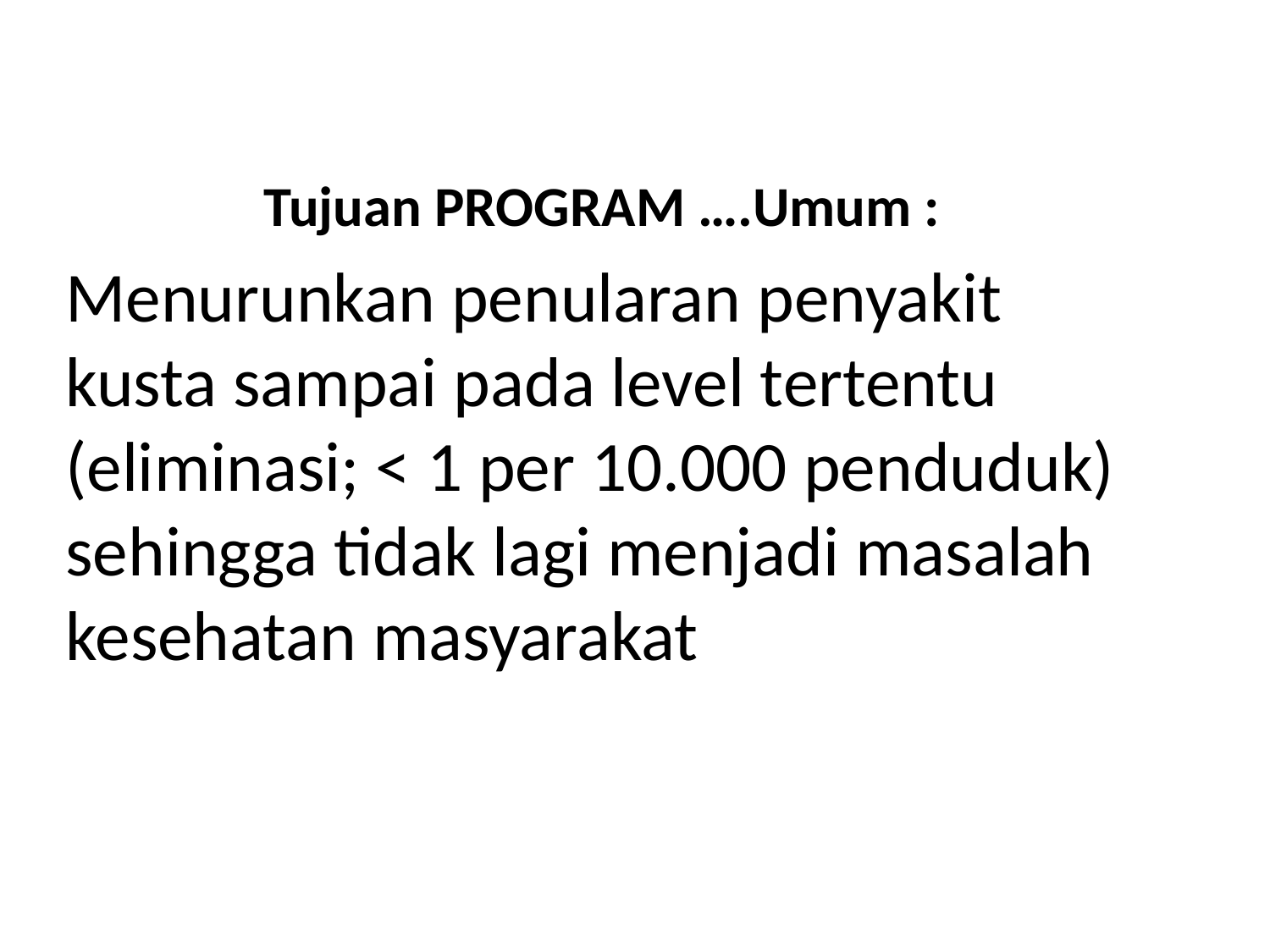

Tujuan PROGRAM ….Umum :
Menurunkan penularan penyakit kusta sampai pada level tertentu (eliminasi; < 1 per 10.000 penduduk) sehingga tidak lagi menjadi masalah kesehatan masyarakat